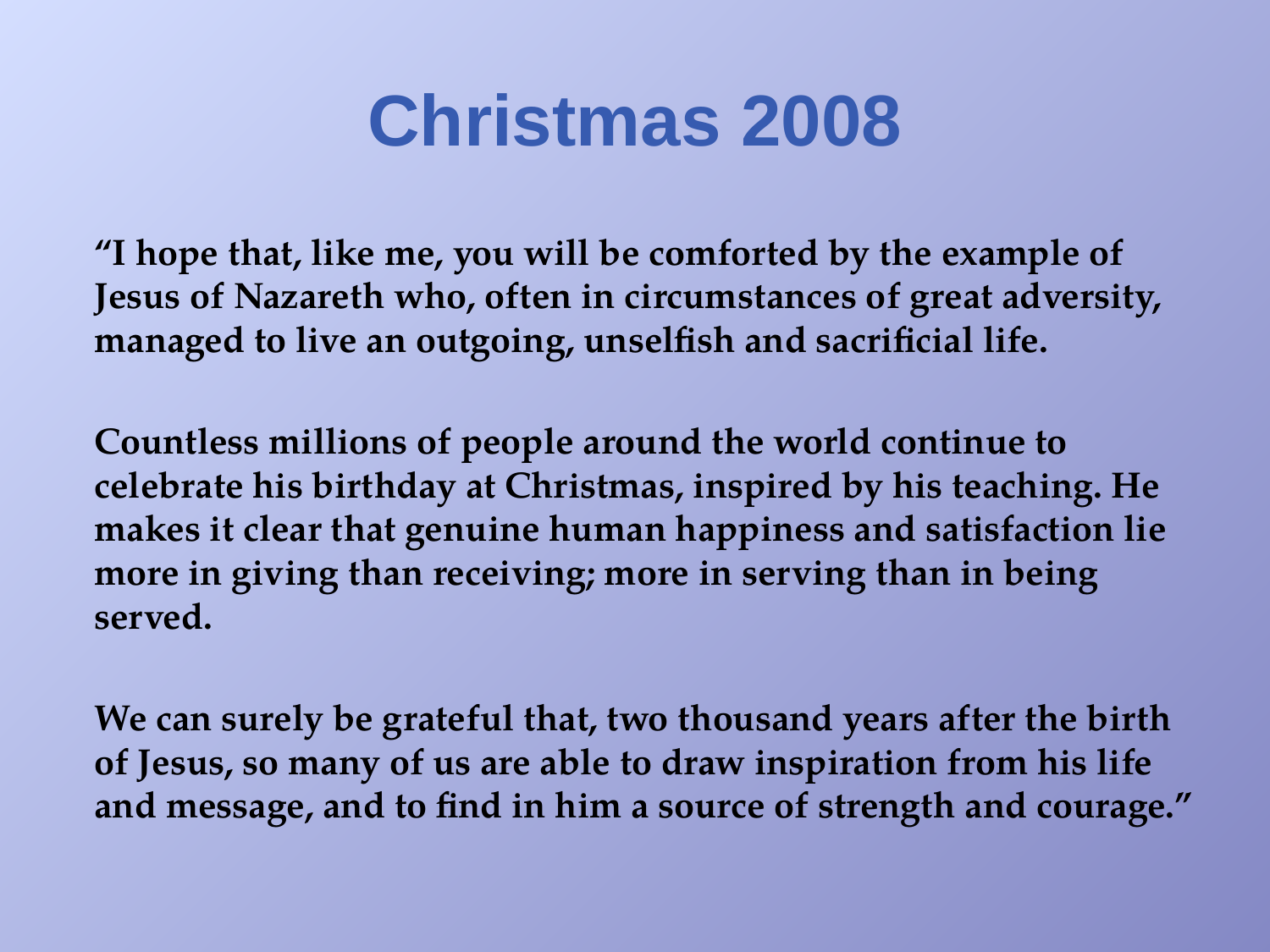

# Christmas 2008
“I hope that, like me, you will be comforted by the example of Jesus of Nazareth who, often in circumstances of great adversity, managed to live an outgoing, unselfish and sacrificial life.

Countless millions of people around the world continue to celebrate his birthday at Christmas, inspired by his teaching. He makes it clear that genuine human happiness and satisfaction lie more in giving than receiving; more in serving than in being served.

We can surely be grateful that, two thousand years after the birth of Jesus, so many of us are able to draw inspiration from his life and message, and to find in him a source of strength and courage.”